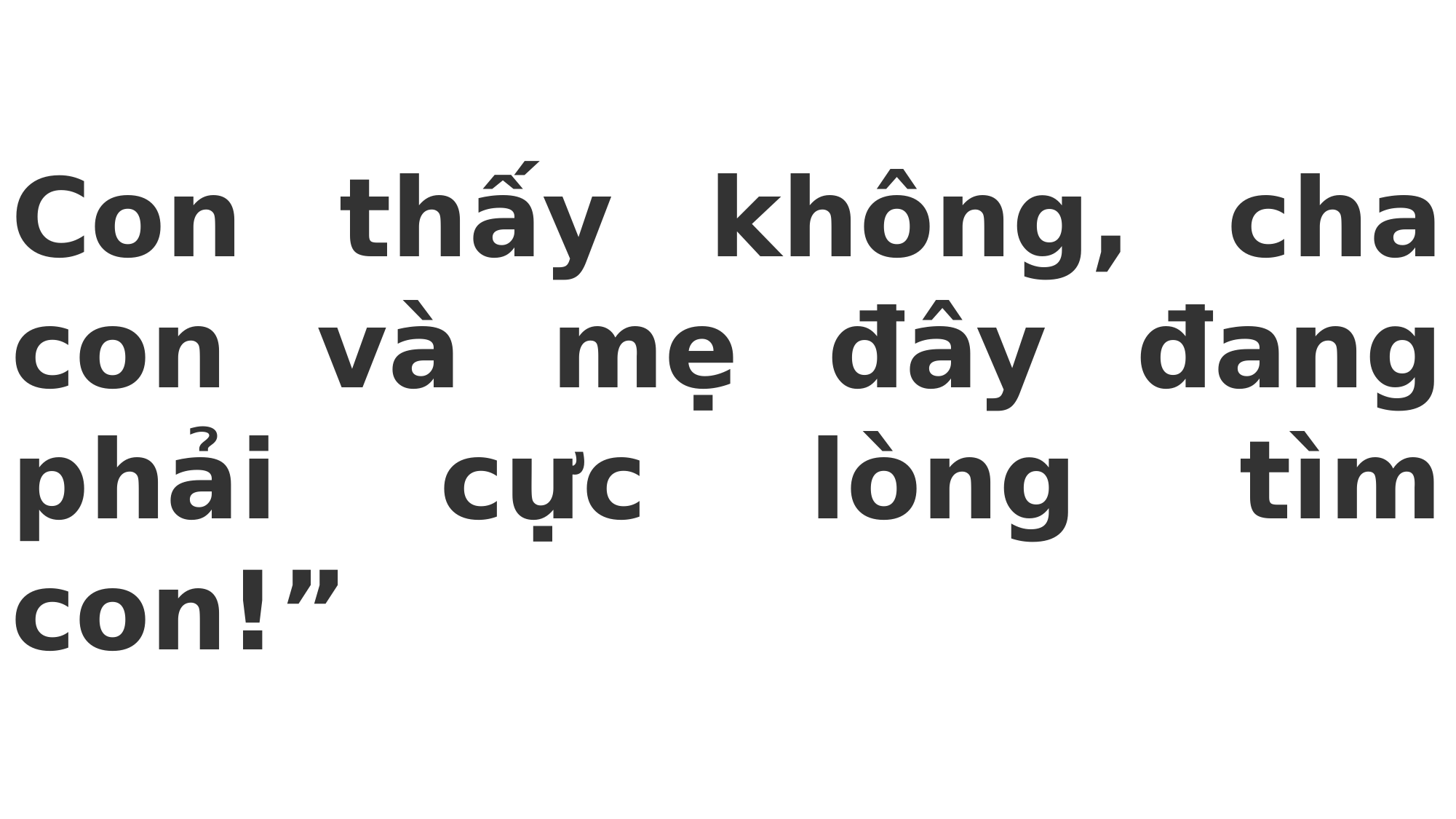

# Con thấy không, cha con và mẹ đây đang phải cực lòng tìm con!”